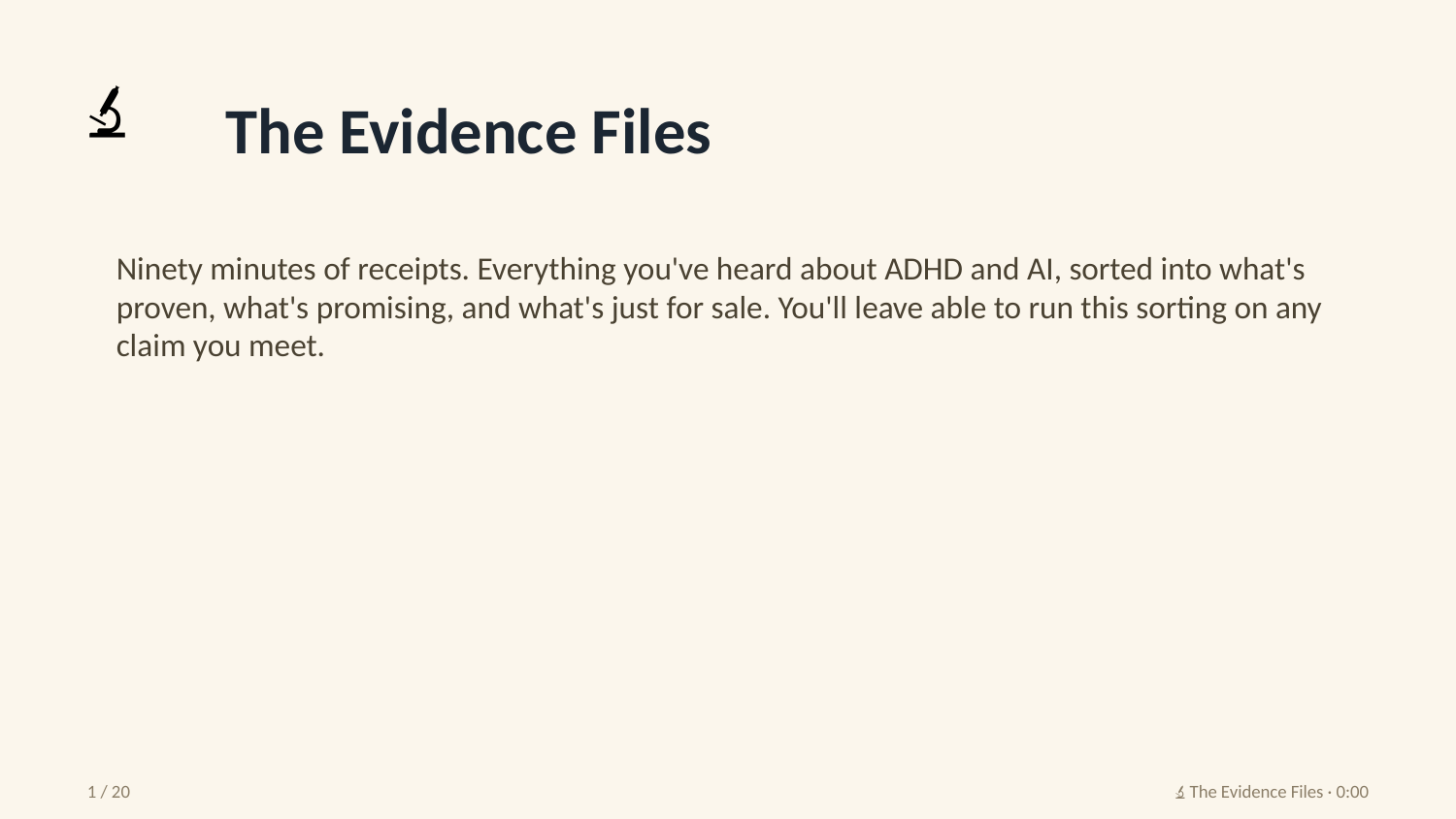

🔬
The Evidence Files
Ninety minutes of receipts. Everything you've heard about ADHD and AI, sorted into what's proven, what's promising, and what's just for sale. You'll leave able to run this sorting on any claim you meet.
1 / 20
🔬 The Evidence Files · 0:00